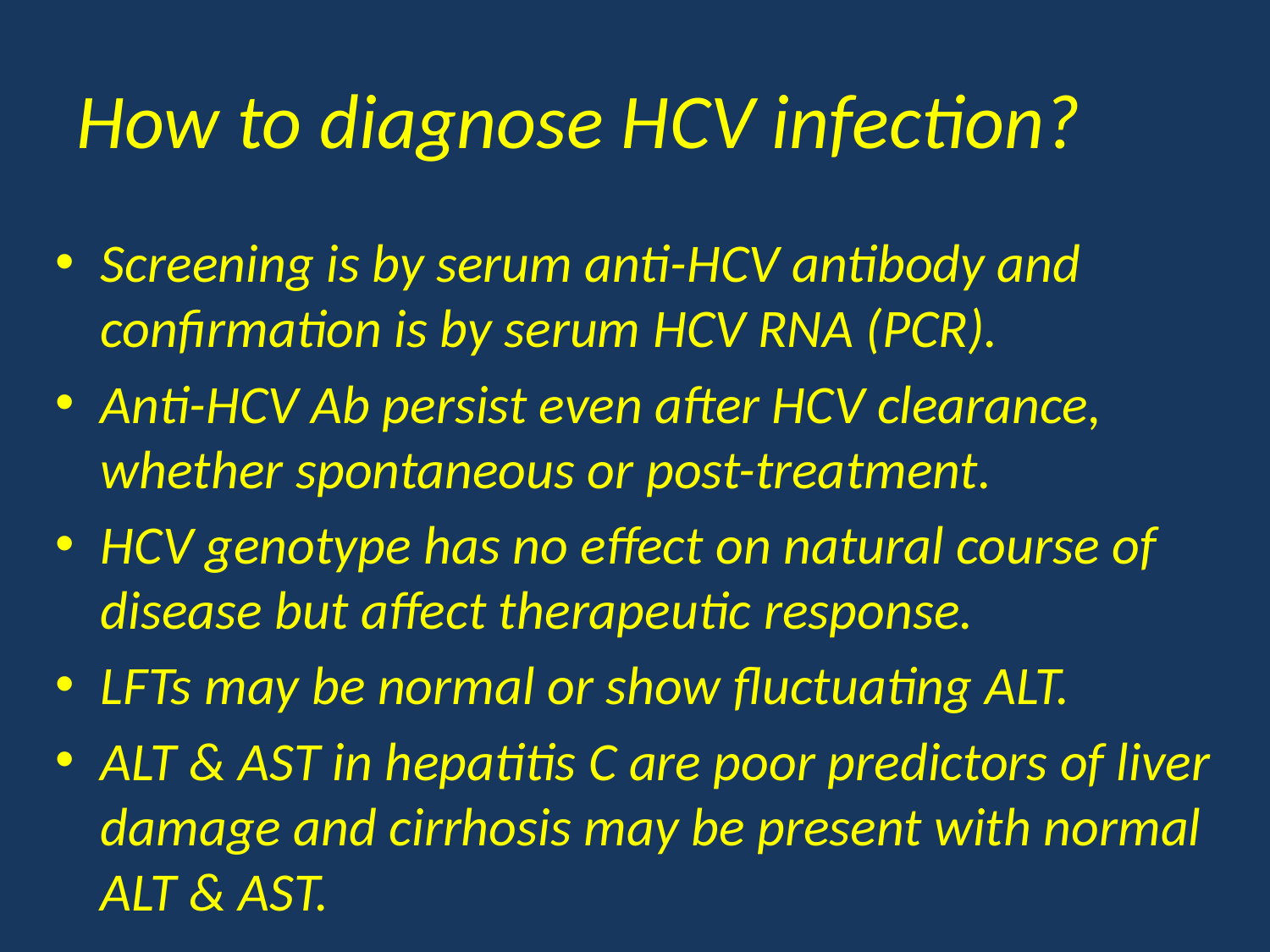

# How to diagnose HCV infection?
Screening is by serum anti-HCV antibody and confirmation is by serum HCV RNA (PCR).
Anti-HCV Ab persist even after HCV clearance, whether spontaneous or post-treatment.
HCV genotype has no effect on natural course of disease but affect therapeutic response.
LFTs may be normal or show fluctuating ALT.
ALT & AST in hepatitis C are poor predictors of liver damage and cirrhosis may be present with normal ALT & AST.